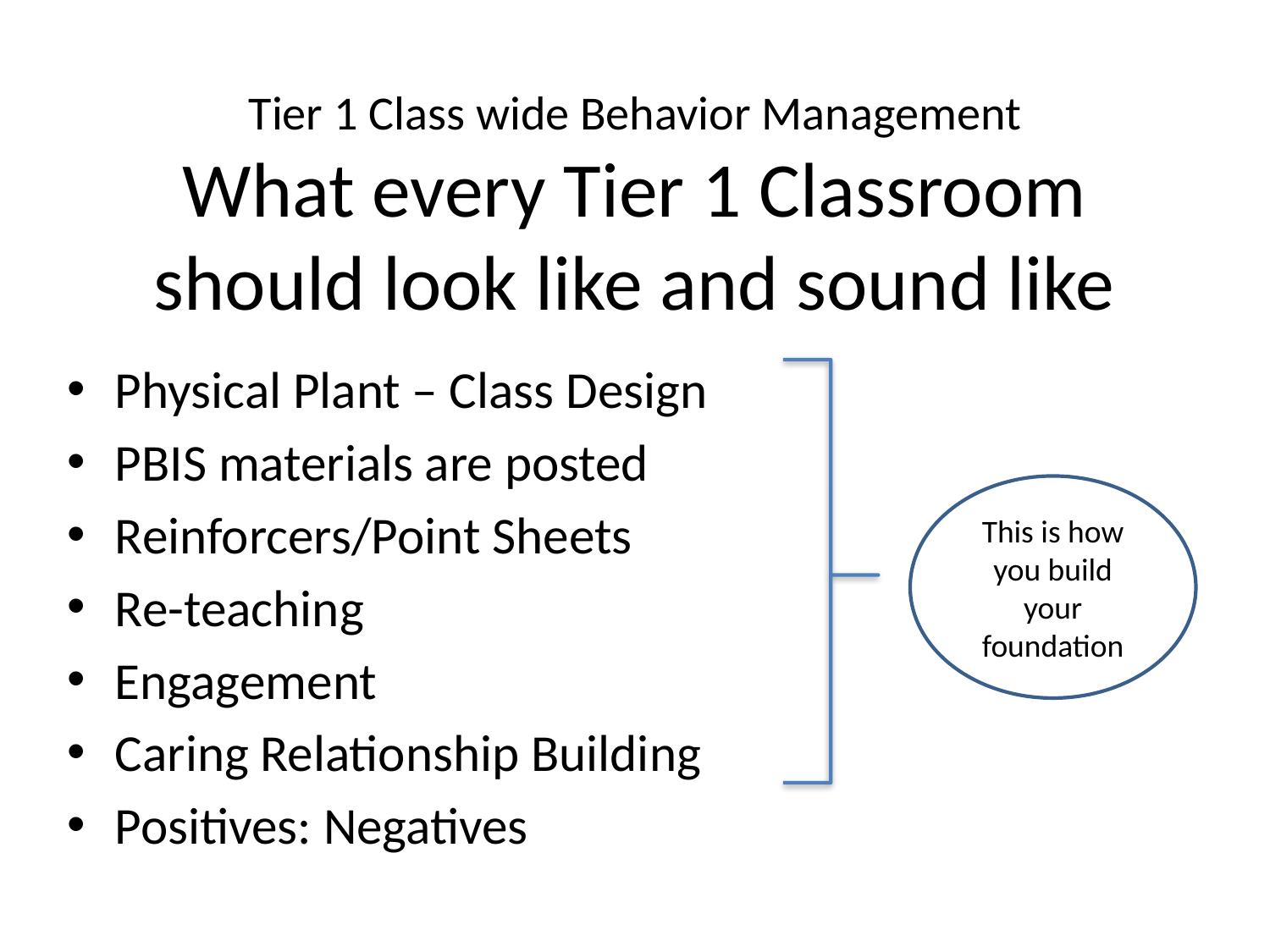

# Tier 1 Class wide Behavior Management What every Tier 1 Classroom should look like and sound like
Physical Plant – Class Design
PBIS materials are posted
Reinforcers/Point Sheets
Re-teaching
Engagement
Caring Relationship Building
Positives: Negatives

This is how you build your foundation